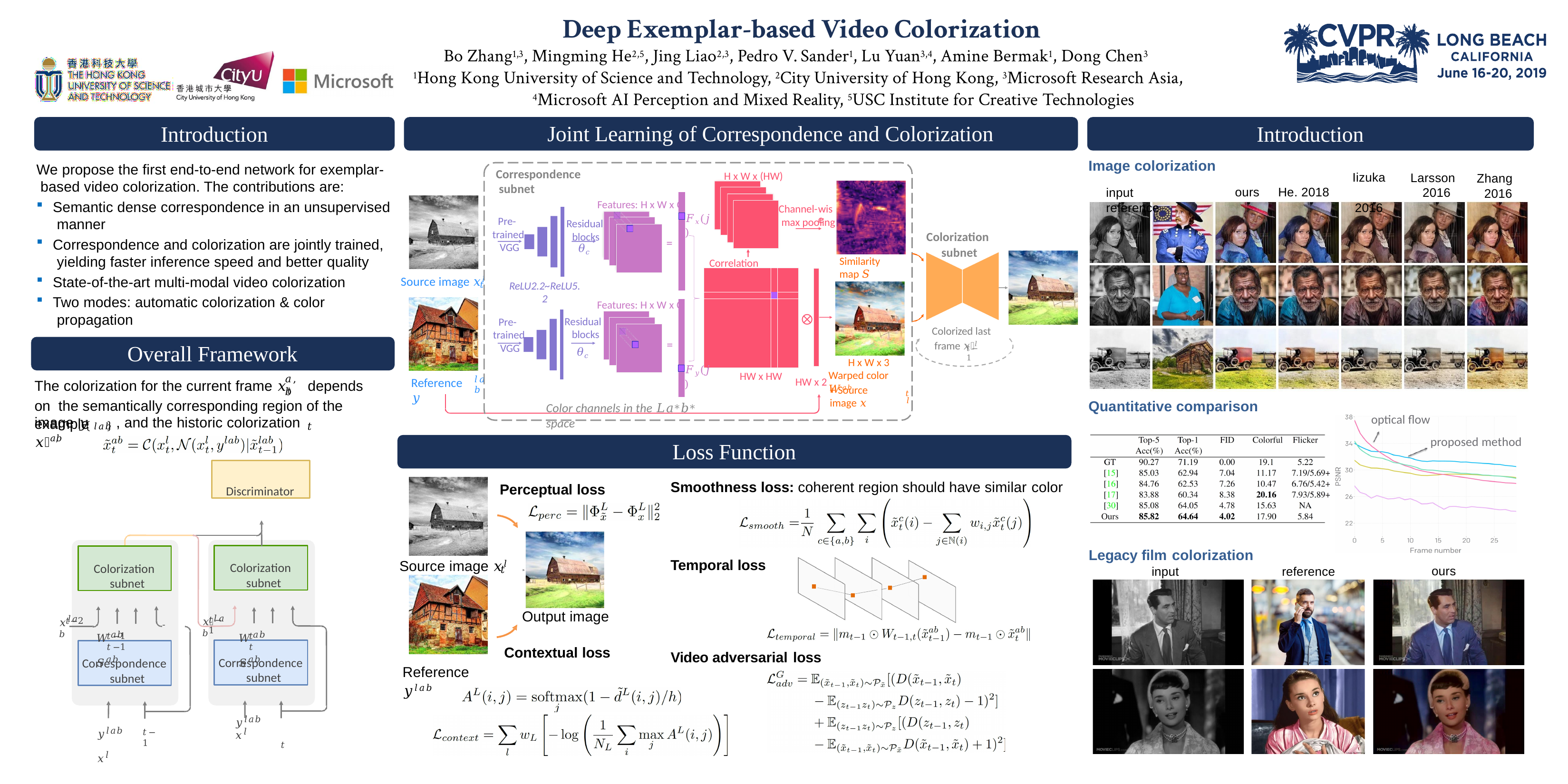

# Deep Exemplar-based Video Colorization
Bo Zhang1,3, Mingming He2,5, Jing Liao2,3, Pedro V. Sander1, Lu Yuan3,4, Amine Bermak1, Dong Chen3  1Hong Kong University of Science and Technology, 2City University of Hong Kong, 3Microsoft Research Asia,
4Microsoft AI Perception and Mixed Reality, 5USC Institute for Creative Technologies
Joint Learning of Correspondence and Colorization

Introduction
We propose the first end-to-end network for exemplar-  based video colorization. The contributions are:
Introduction
Image colorization
input	reference

Correspondence  subnet
H x W x (HW)
Iizuka  2016
Larsson  2016
Zhang  2016

ours
He. 2018

Features: H x W x
Semantic dense correspondence in an unsupervised  manner
Correspondence and colorization are jointly trained,  yielding faster inference speed and better quality
State-of-the-art multi-modal video colorization
Two modes: automatic colorization & color  propagation
C

Channel-

wise

𝐹𝑥(𝑗)

Pre-  trained  VGG
max pooling
Residual  blocks
𝜃𝑐

Colorization
=

subnet

Similarity map 𝑆

Correlation matrix 𝑀
|  |  |  |
| --- | --- | --- |
|  |  |  |
|  |  |  |

Source image 𝑥𝑙
𝑡
ReLU2.2~ReLU5.
2

Features: H x W x

C

⨂

Residual  blocks
𝜃𝑐

Pre-  trained  VGG

Colorized last  frame 𝑥෤𝑙

Overall Framework
The colorization for the current frame 𝑥𝑡	depends on  the semantically corresponding region of the example

=

𝑡−1
H x W x 3  Warped color 𝑊𝑎𝑏
𝑙
𝐹𝑦(𝑗)

HW x HW
𝑎,𝑏
𝑙𝑎𝑏
Reference 𝑦
HW x 2
+ Source image 𝑥
𝑡

Quantitative comparison
Color channels in the 𝐿𝑎∗𝑏∗ space
optical flow
proposed method

image 𝑦 𝑙𝑎𝑏 , and the historic colorization 𝑥෤𝑎,𝑏

𝑡

Loss Function
Smoothness loss: coherent region should have similar color

Discriminator

Perceptual loss

Legacy film colorization
input

Colorization  subnet

Colorization  subnet
Temporal loss
Source image 𝑥𝑙

𝑡
ours
reference

𝑥෤𝑙𝑎𝑏
𝑥𝑙𝑎𝑏

Output image

𝑡−1
𝑡−2
𝑊𝑎𝑏 𝑆𝑎𝑏
𝑊𝑎𝑏	𝑆𝑎𝑏

𝑡	𝑡
𝑡−1	𝑡−1

Correspondence  subnet

Correspondence  subnet
Contextual loss
Video adversarial loss
Reference 𝑦𝑙𝑎𝑏

𝑦𝑙𝑎𝑏	𝑥𝑙
𝑡
𝑦𝑙𝑎𝑏	𝑥𝑙

𝑡−1